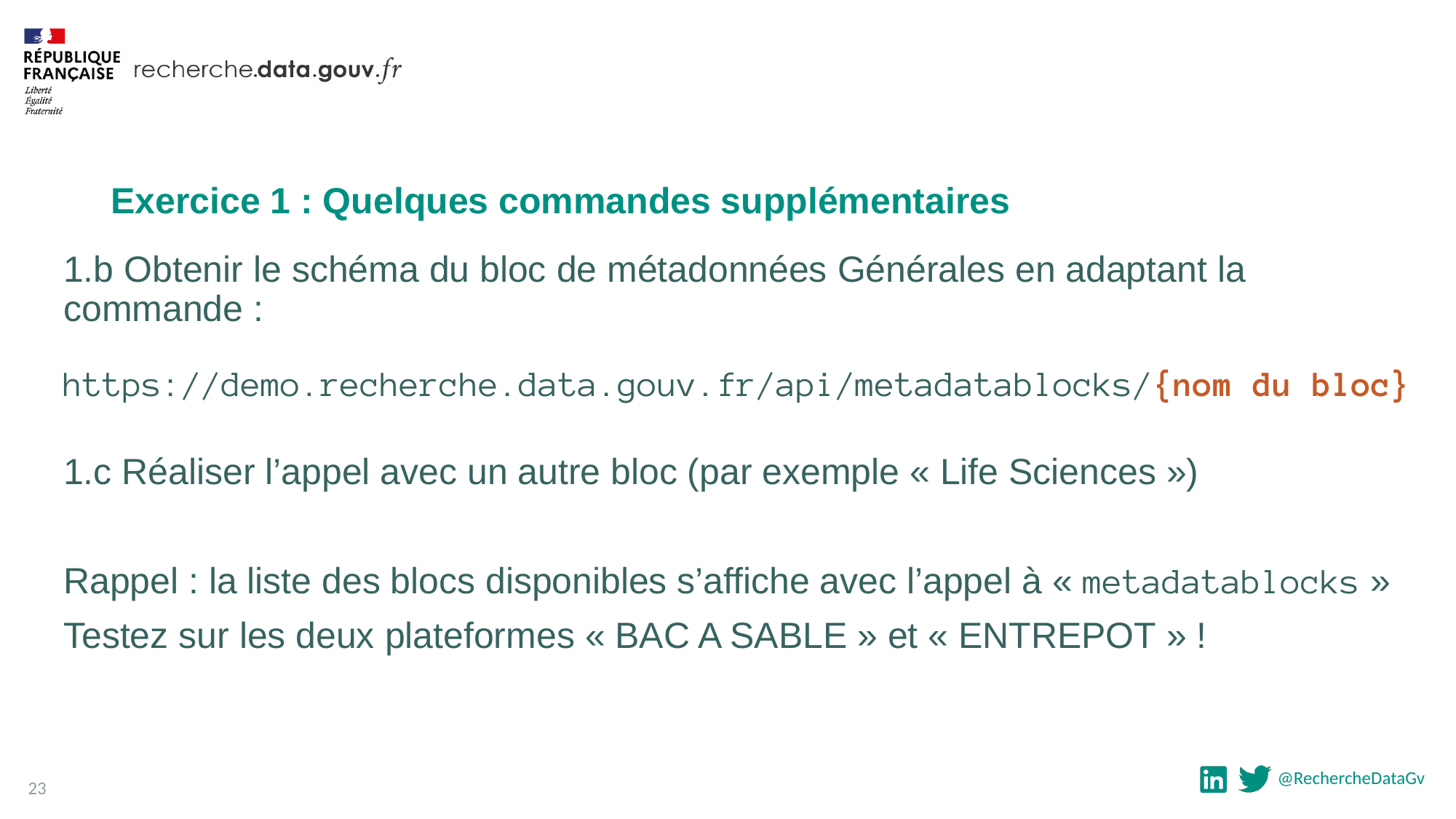

Exercice 1 : Quelques commandes supplémentaires
1.b Obtenir le schéma du bloc de métadonnées Générales en adaptant la commande :

1.c Réaliser l’appel avec un autre bloc (par exemple « Life Sciences »)

Rappel : la liste des blocs disponibles s’affiche avec l’appel à « metadatablocks »
Testez sur les deux plateformes « BAC A SABLE » et « ENTREPOT » !
https://demo.recherche.data.gouv.fr/api/metadatablocks/{nom du bloc}
23